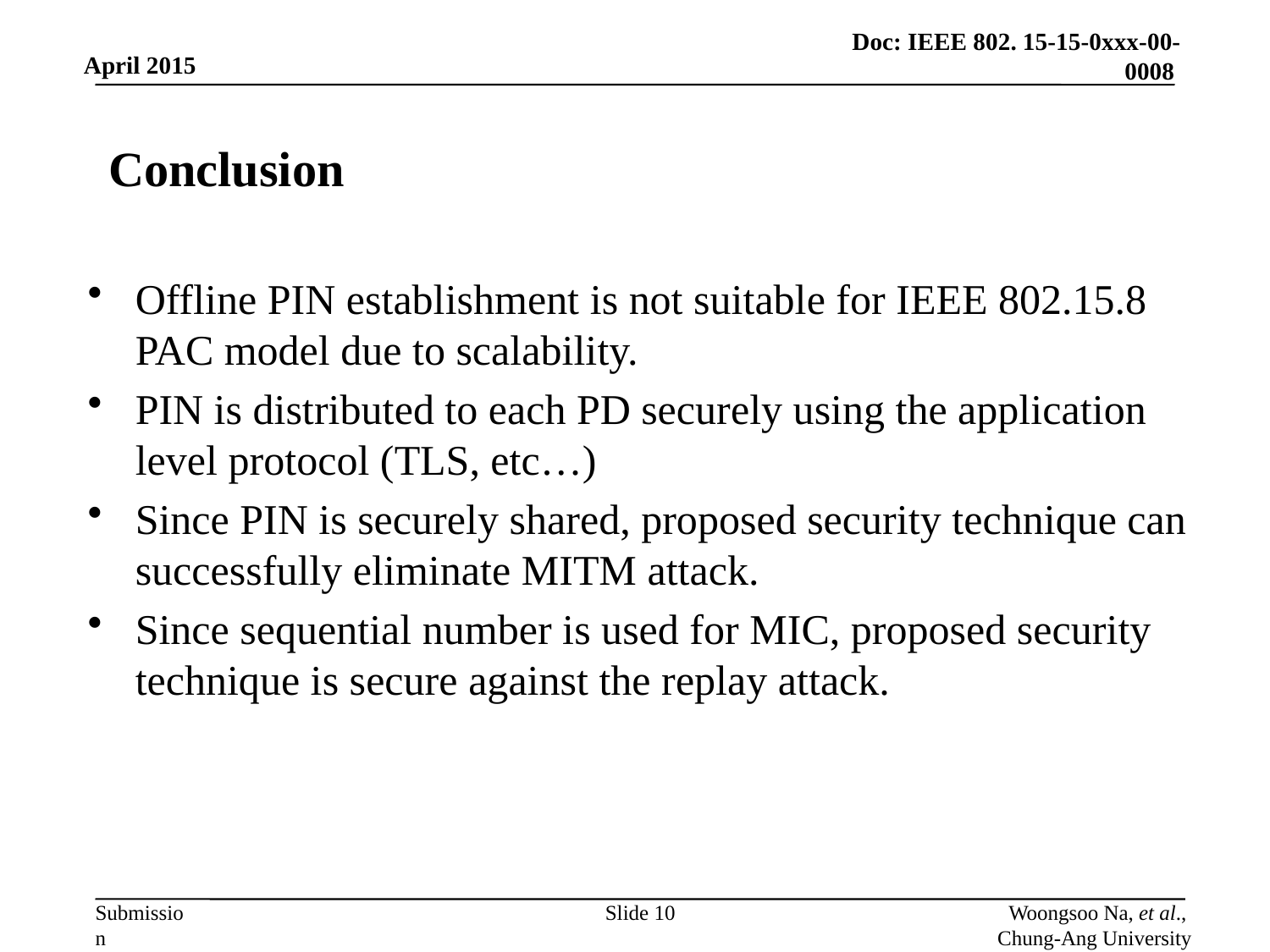

# Conclusion
Offline PIN establishment is not suitable for IEEE 802.15.8 PAC model due to scalability.
PIN is distributed to each PD securely using the application level protocol (TLS, etc…)
Since PIN is securely shared, proposed security technique can successfully eliminate MITM attack.
Since sequential number is used for MIC, proposed security technique is secure against the replay attack.

Slide 10